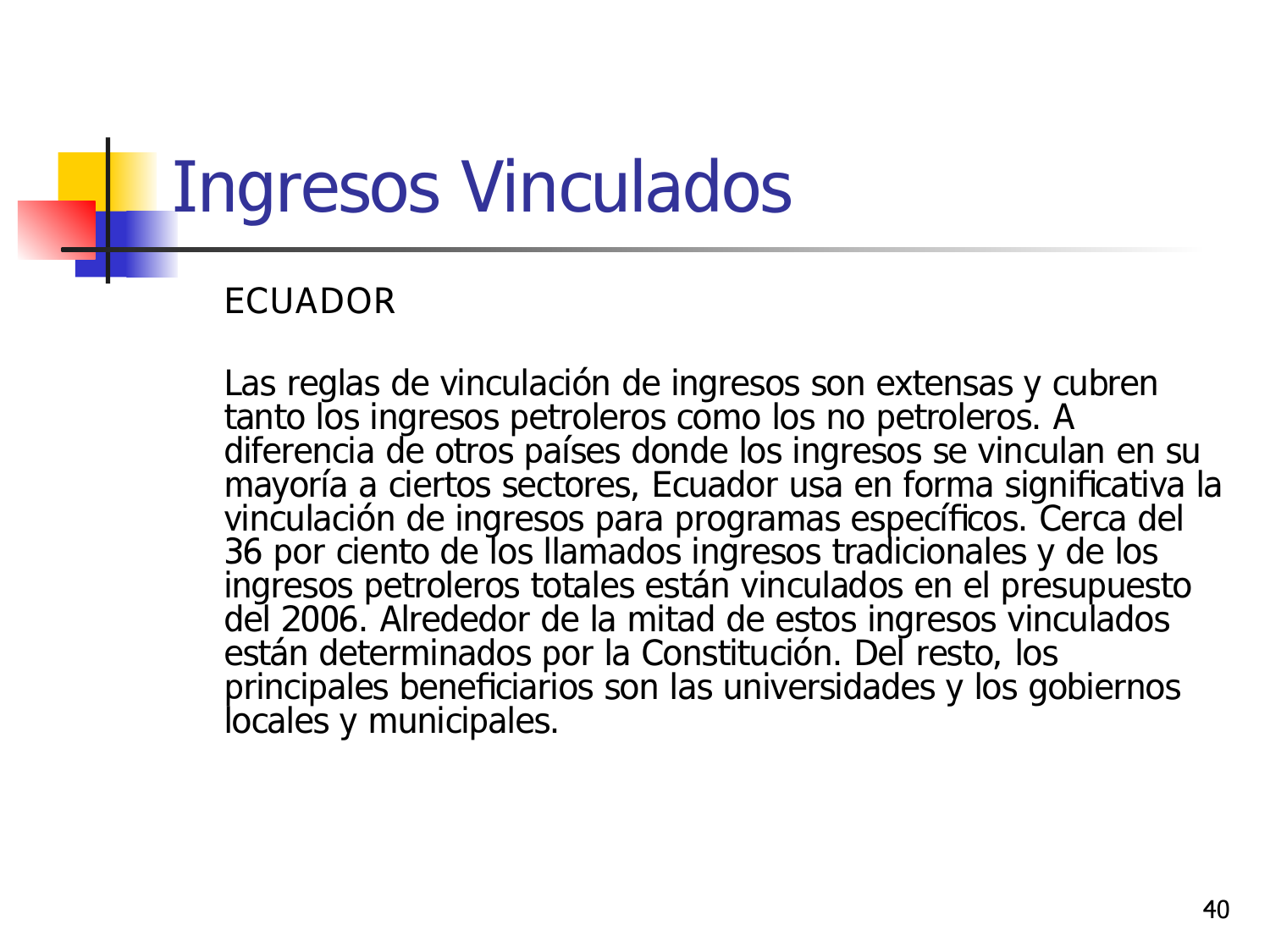

# Ingresos Vinculados
	ECUADOR

	Las reglas de vinculación de ingresos son extensas y cubren tanto los ingresos petroleros como los no petroleros. A diferencia de otros países donde los ingresos se vinculan en su mayoría a ciertos sectores, Ecuador usa en forma significativa la vinculación de ingresos para programas específicos. Cerca del 36 por ciento de los llamados ingresos tradicionales y de los ingresos petroleros totales están vinculados en el presupuesto del 2006. Alrededor de la mitad de estos ingresos vinculados están determinados por la Constitución. Del resto, los principales beneficiarios son las universidades y los gobiernos locales y municipales.
40